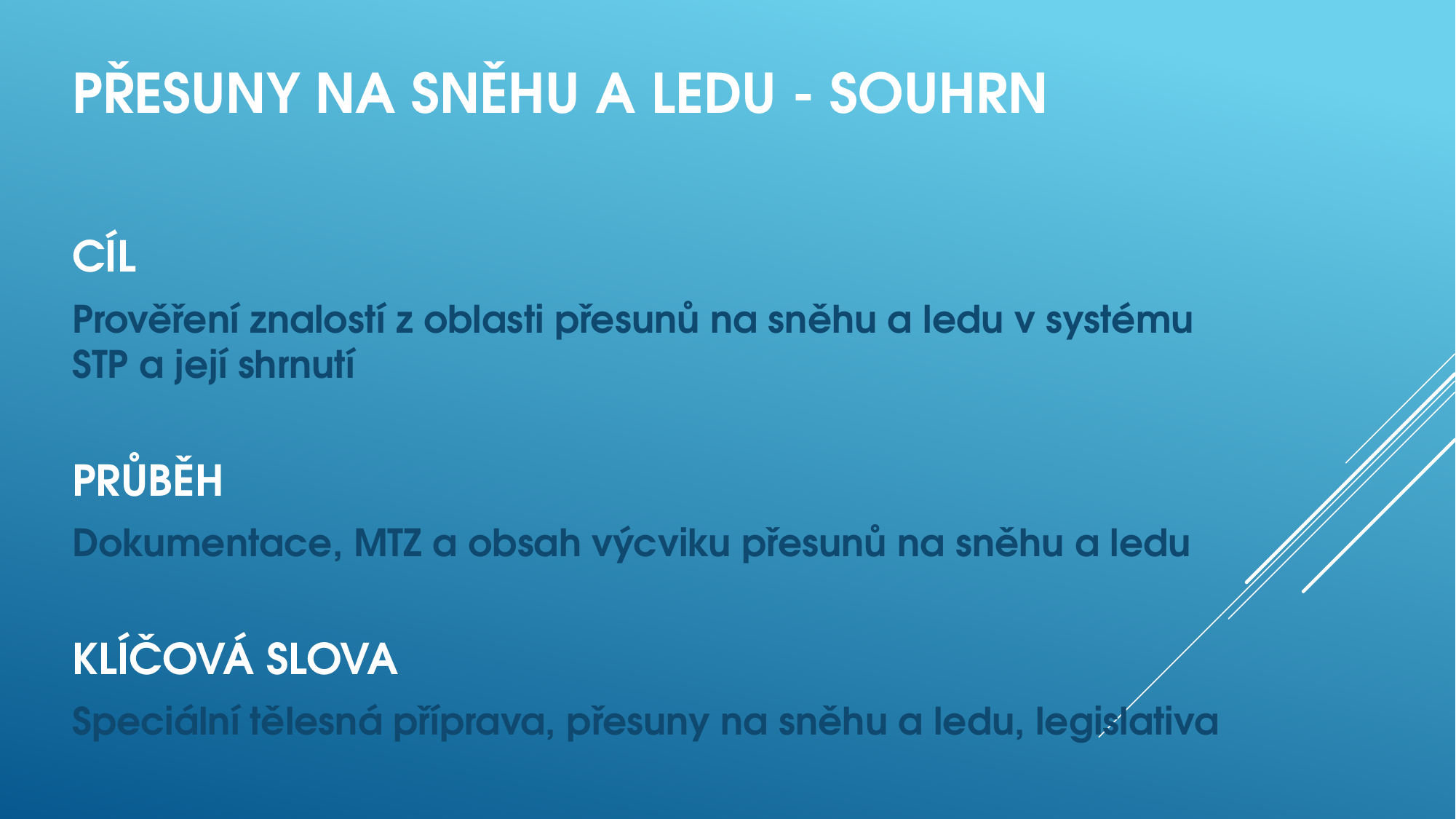

# Přesuny na sněhu a ledu - souhrn
CÍL
Prověření znalostí z oblasti přesunů na sněhu a ledu v systému STP a její shrnutí

PRŮBĚH
Dokumentace, MTZ a obsah výcviku přesunů na sněhu a ledu

KLÍČOVÁ SLOVA
Speciální tělesná příprava, přesuny na sněhu a ledu, legislativa